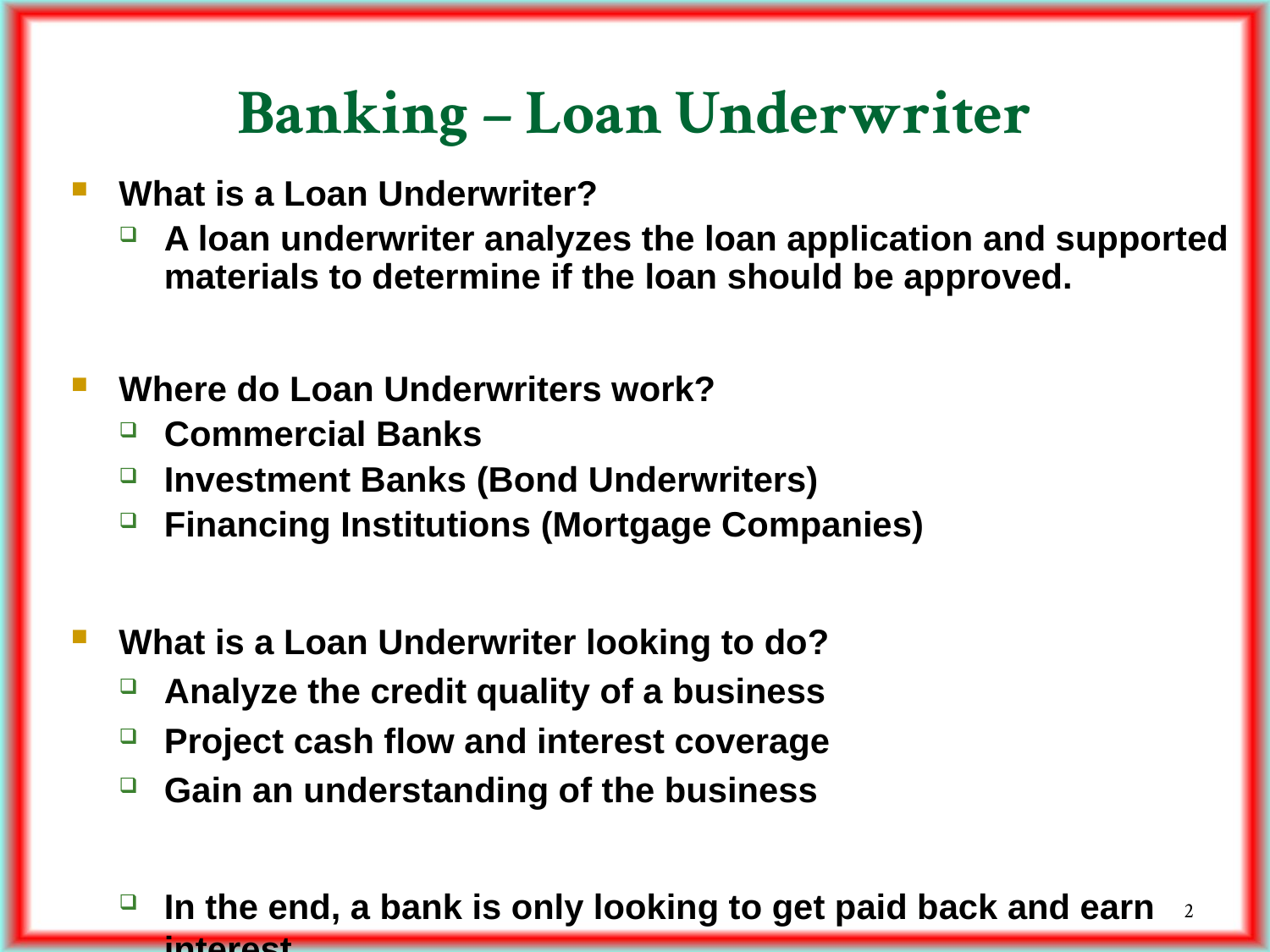

# Banking – Loan Underwriter
What is a Loan Underwriter?
A loan underwriter analyzes the loan application and supported materials to determine if the loan should be approved.

Where do Loan Underwriters work?
Commercial Banks
Investment Banks (Bond Underwriters)
Financing Institutions (Mortgage Companies)

What is a Loan Underwriter looking to do?
Analyze the credit quality of a business
Project cash flow and interest coverage
Gain an understanding of the business

In the end, a bank is only looking to get paid back and earn interest.

2